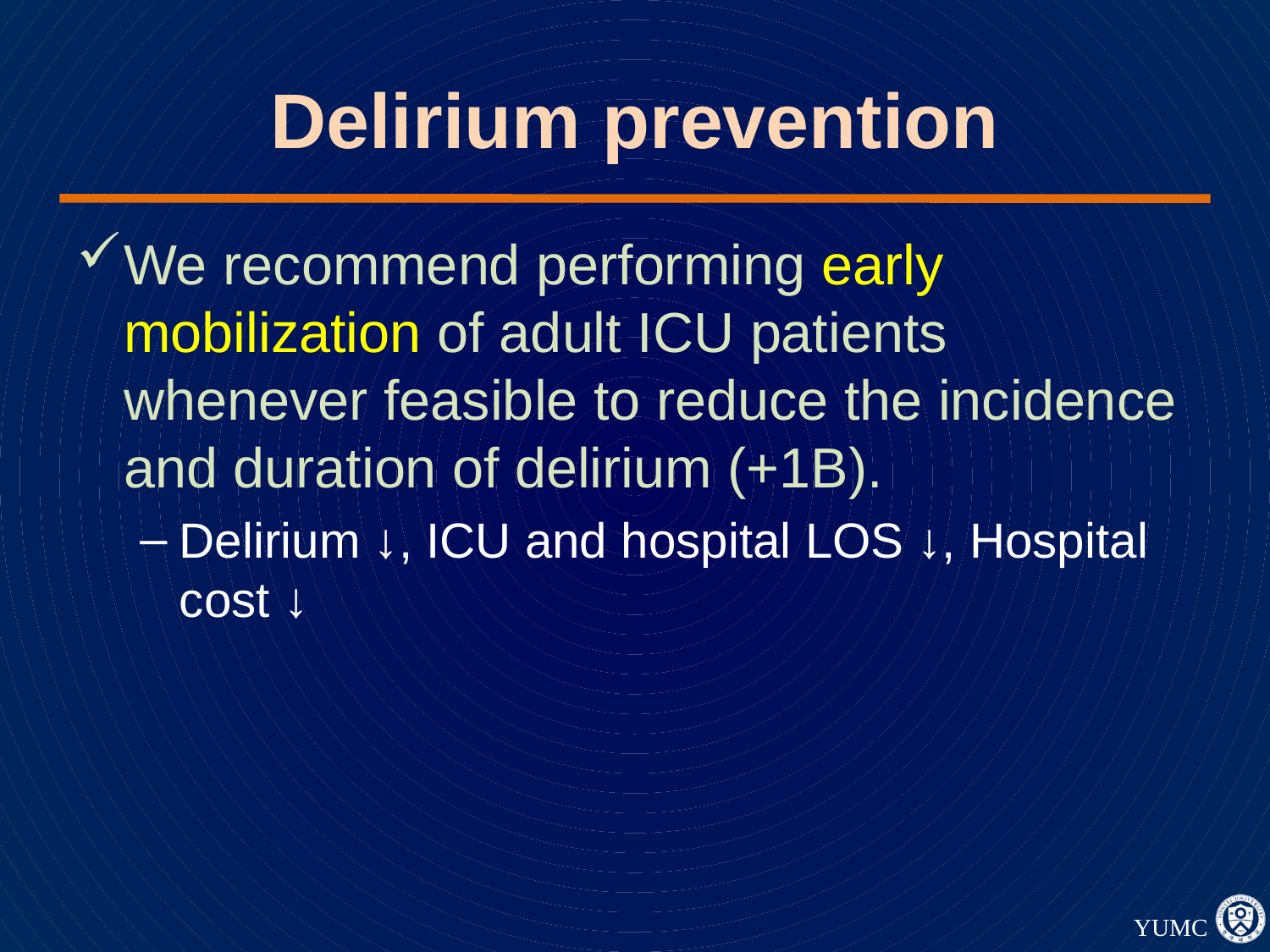

# Delirium prevention
We recommend performing early mobilization of adult ICU patients whenever feasible to reduce the incidence and duration of delirium (+1B).
Delirium ↓, ICU and hospital LOS ↓, Hospital cost ↓